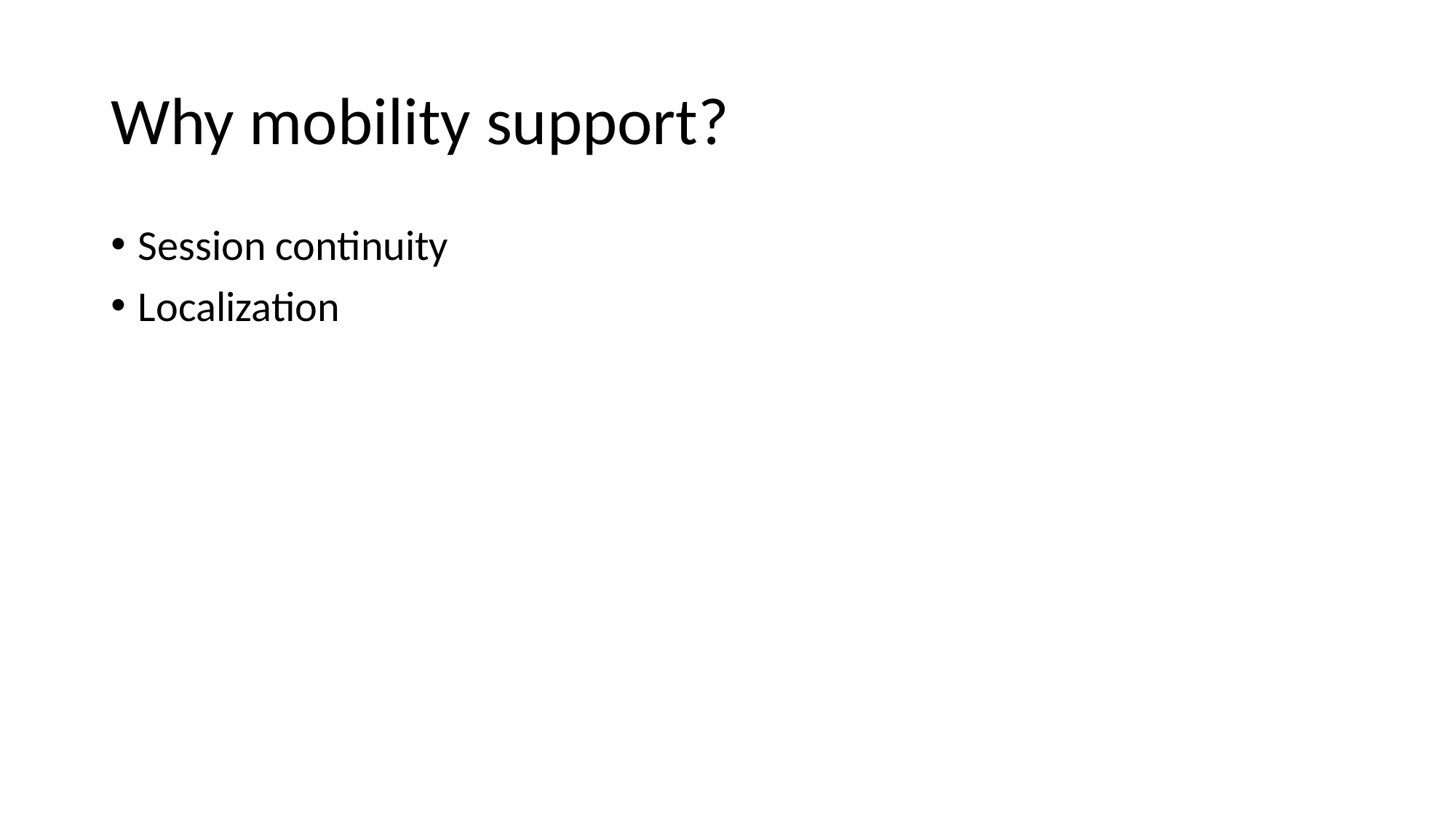

# Why mobility support?
Session continuity
Localization